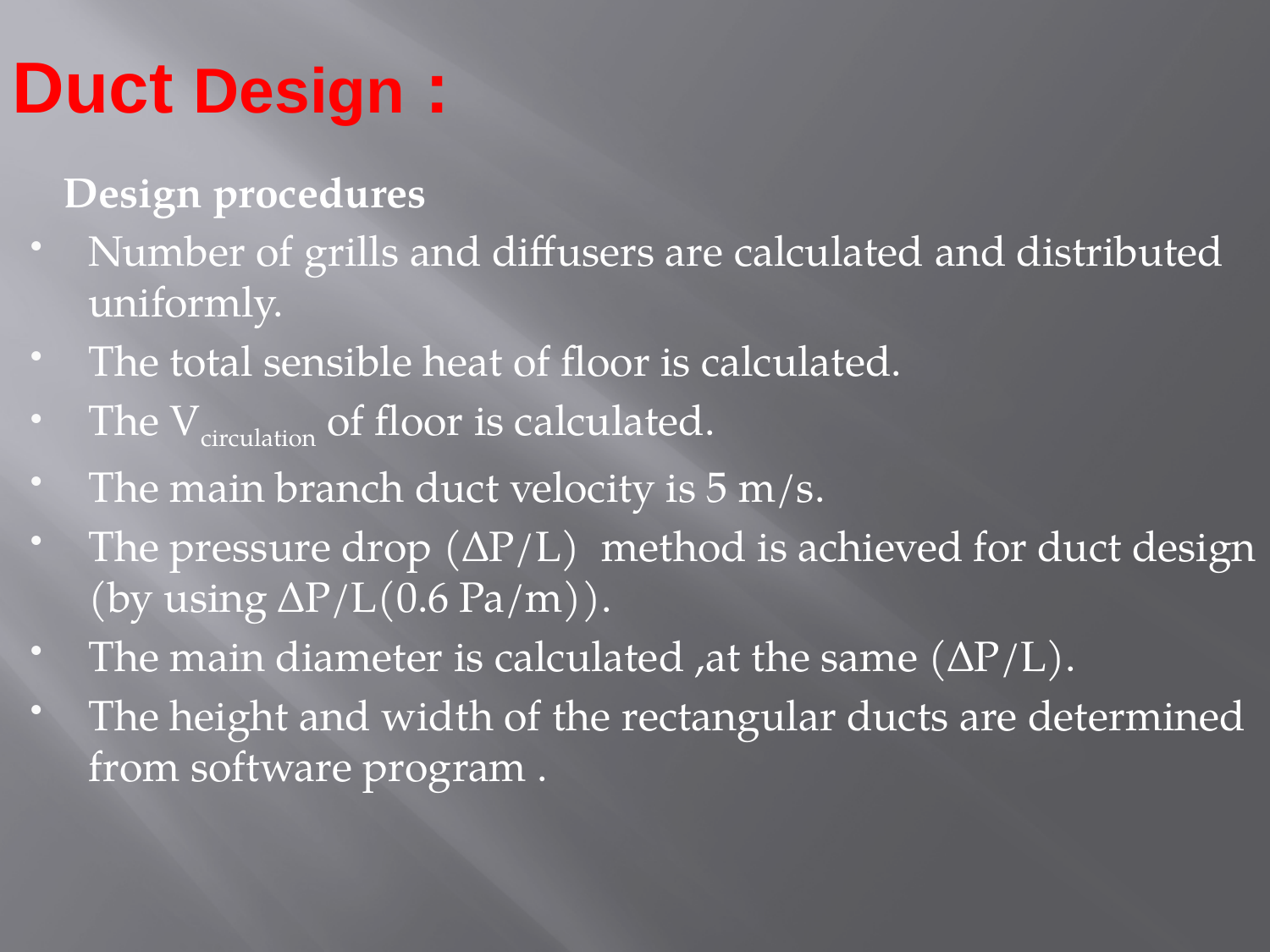

# Duct Design :
   Design procedures
Number of grills and diffusers are calculated and distributed uniformly.
The total sensible heat of floor is calculated.
The Vcirculation of floor is calculated.
The main branch duct velocity is 5 m/s.
The pressure drop (∆P/L)  method is achieved for duct design (by using ∆P/L(0.6 Pa/m)).
The main diameter is calculated ,at the same (∆P/L).
The height and width of the rectangular ducts are determined from software program .